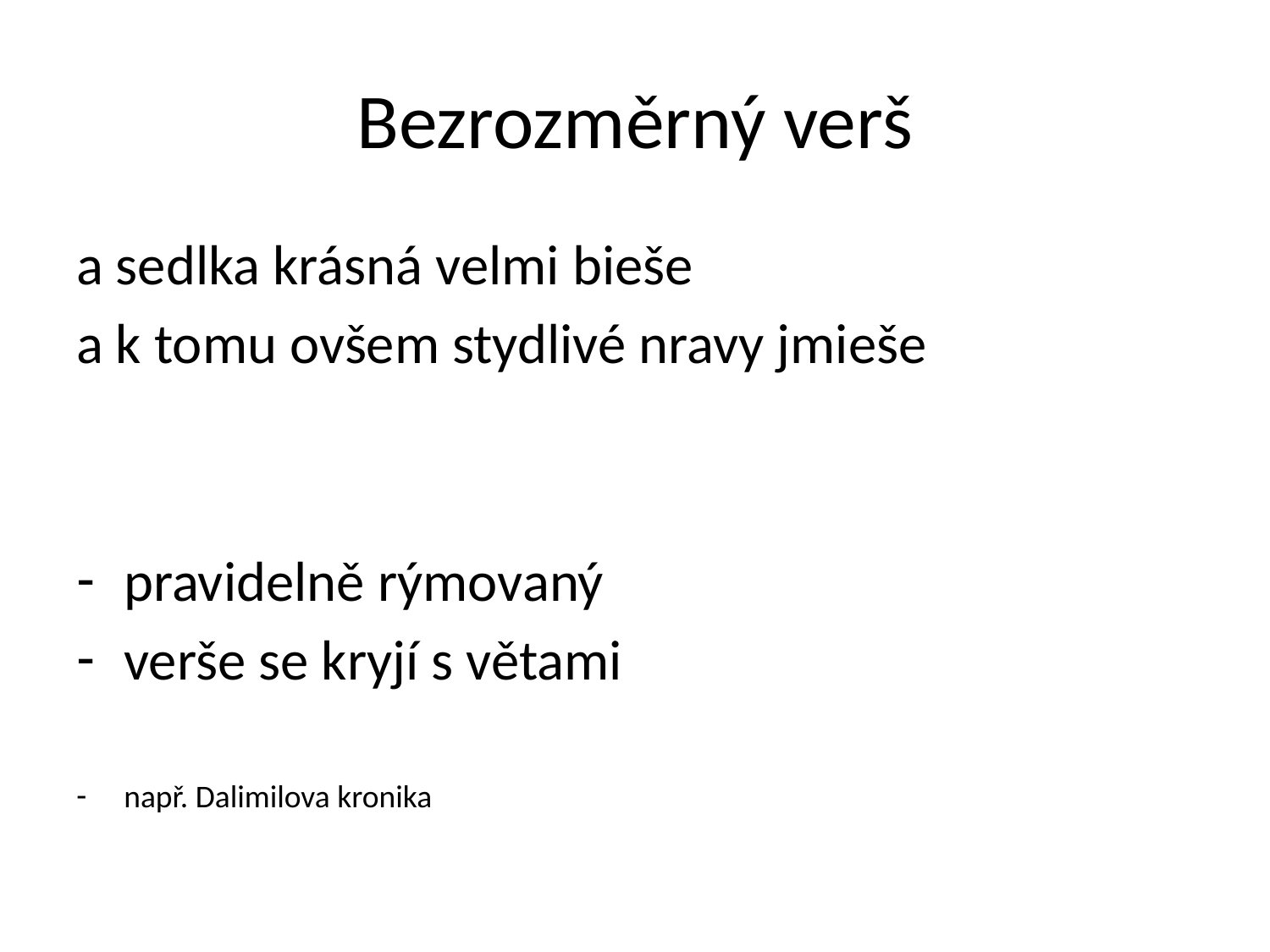

# Bezrozměrný verš
a sedlka krásná velmi bieše
a k tomu ovšem stydlivé nravy jmieše

pravidelně rýmovaný
verše se kryjí s větami

např. Dalimilova kronika